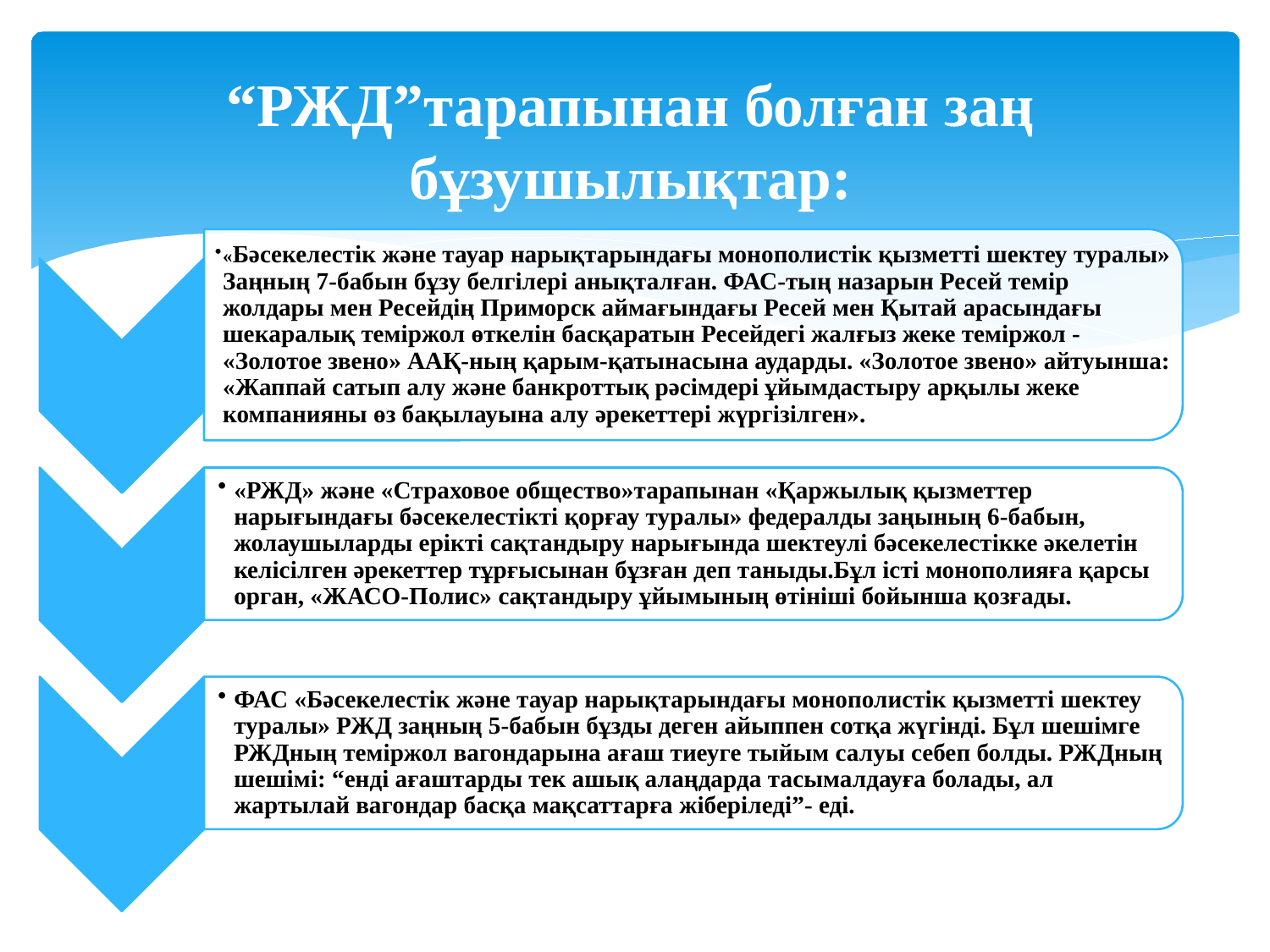

# “РЖД”тарапынан болған заң бұзушылықтар:

«Бәсекелестік және тауар нарықтарындағы монополистік қызметті шектеу туралы» Заңның 7-бабын бұзу белгілері анықталған. ФАС-тың назарын Ресей темір жолдары мен Ресейдің Приморск аймағындағы Ресей мен Қытай арасындағы шекаралық теміржол өткелін басқаратын Ресейдегі жалғыз жеке теміржол - «Золотое звено» ААҚ-ның қарым-қатынасына аударды. «Золотое звено» айтуынша: «Жаппай сатып алу және банкроттық рәсімдері ұйымдастыру арқылы жеке компанияны өз бақылауына алу әрекеттері жүргізілген».

«РЖД» және «Страховое общество»тарапынан «Қаржылық қызметтер нарығындағы бәсекелестікті қорғау туралы» федералды заңының 6-бабын, жолаушыларды ерікті сақтандыру нарығында шектеулі бәсекелестікке әкелетін келісілген әрекеттер тұрғысынан бұзған деп таныды.Бұл істі монополияға қарсы орган, «ЖАСО-Полис» сақтандыру ұйымының өтініші бойынша қозғады.

ФАС «Бәсекелестік және тауар нарықтарындағы монополистік қызметті шектеу туралы» РЖД заңның 5-бабын бұзды деген айыппен сотқа жүгінді. Бұл шешімге РЖДның теміржол вагондарына ағаш тиеуге тыйым салуы себеп болды. РЖДның шешімі: “енді ағаштарды тек ашық алаңдарда тасымалдауға болады, ал жартылай вагондар басқа мақсаттарға жіберіледі”- еді.